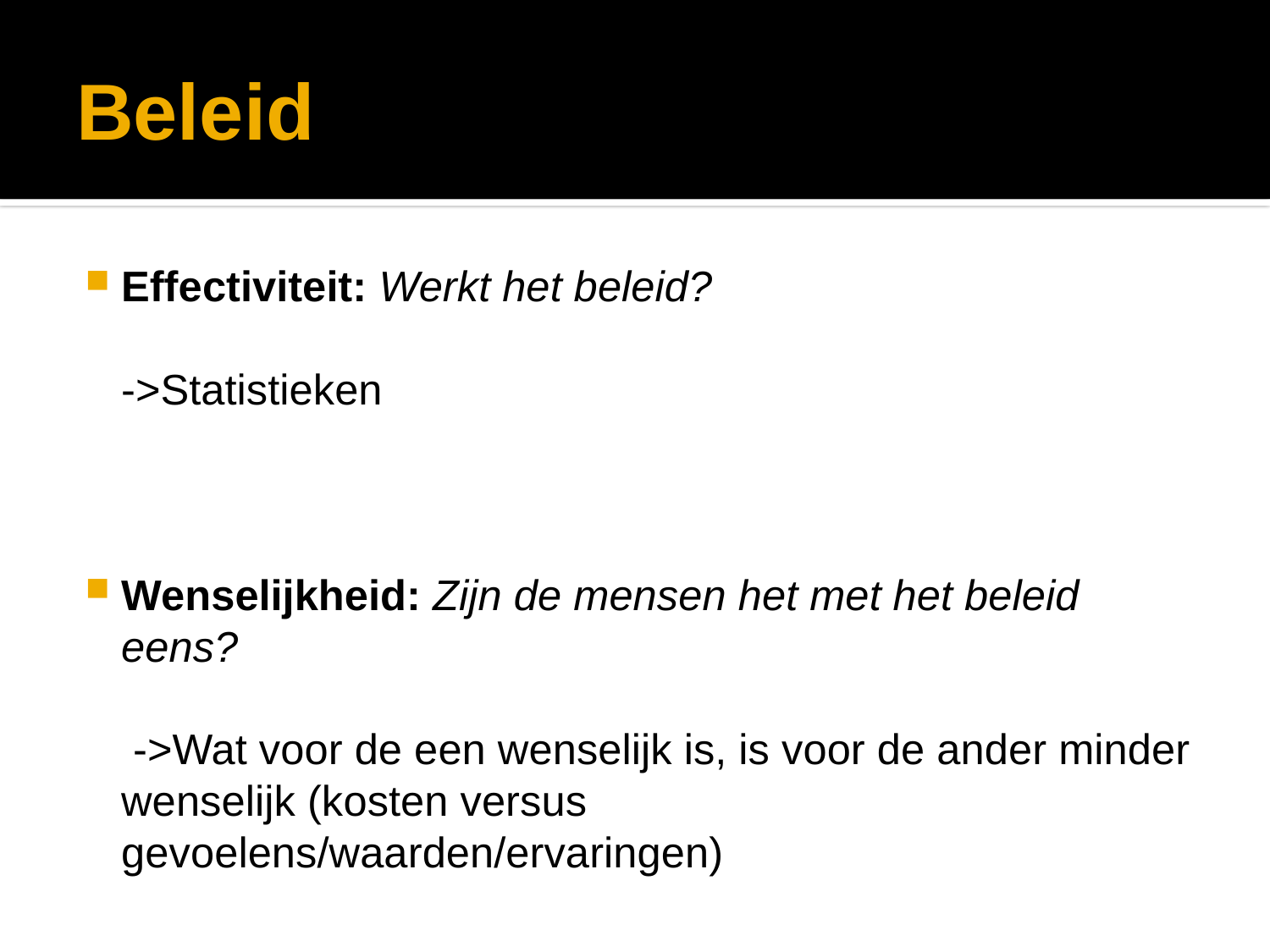

# Beleid
Effectiviteit: Werkt het beleid?
->Statistieken

Wenselijkheid: Zijn de mensen het met het beleid eens?
 ->Wat voor de een wenselijk is, is voor de ander minder wenselijk (kosten versus gevoelens/waarden/ervaringen)